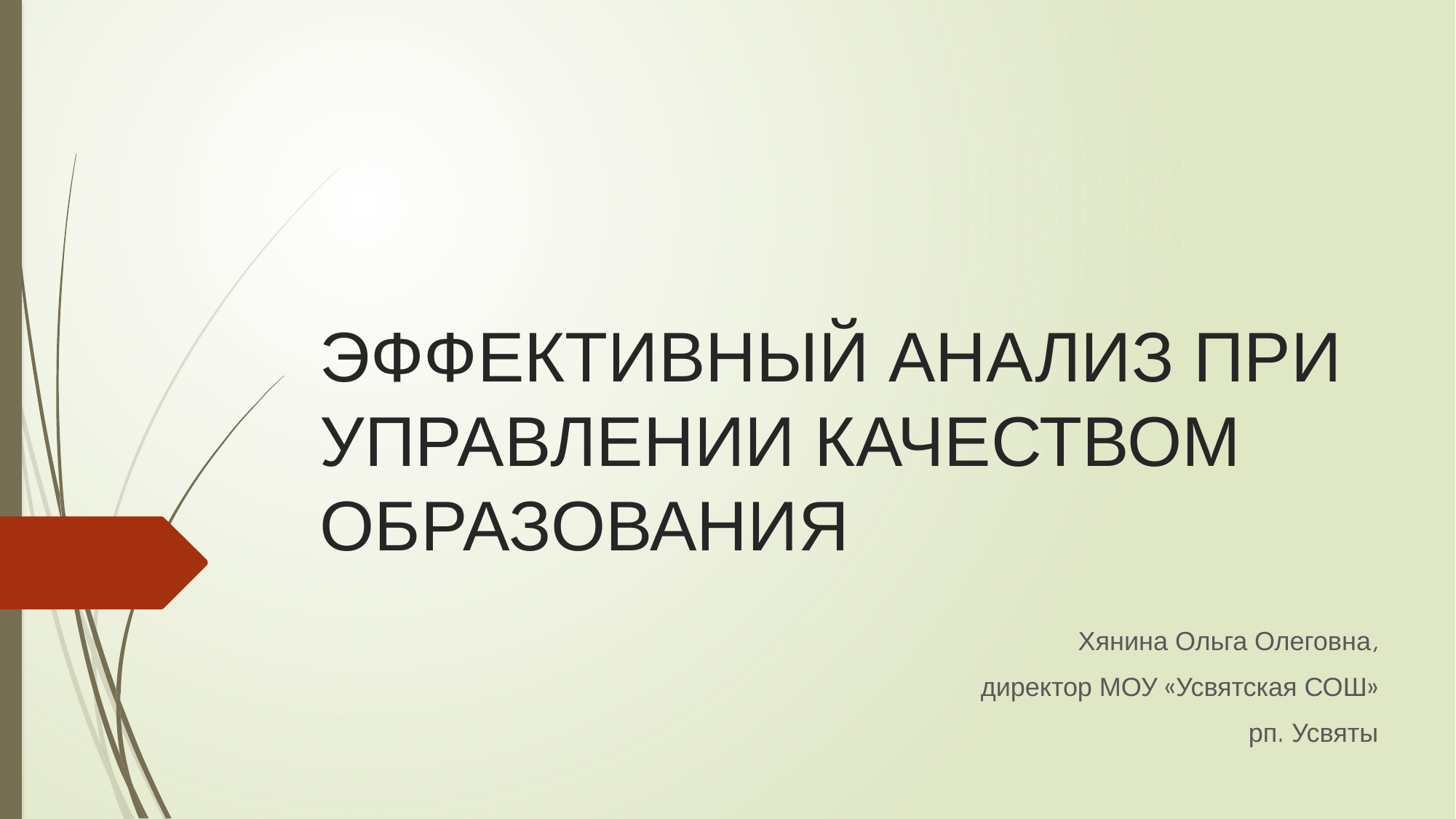

# ЭФФЕКТИВНЫЙ АНАЛИЗ ПРИ УПРАВЛЕНИИ КАЧЕСТВОМ ОБРАЗОВАНИЯ
Хянина Ольга Олеговна,
 директор МОУ «Усвятская СОШ»
рп. Усвяты